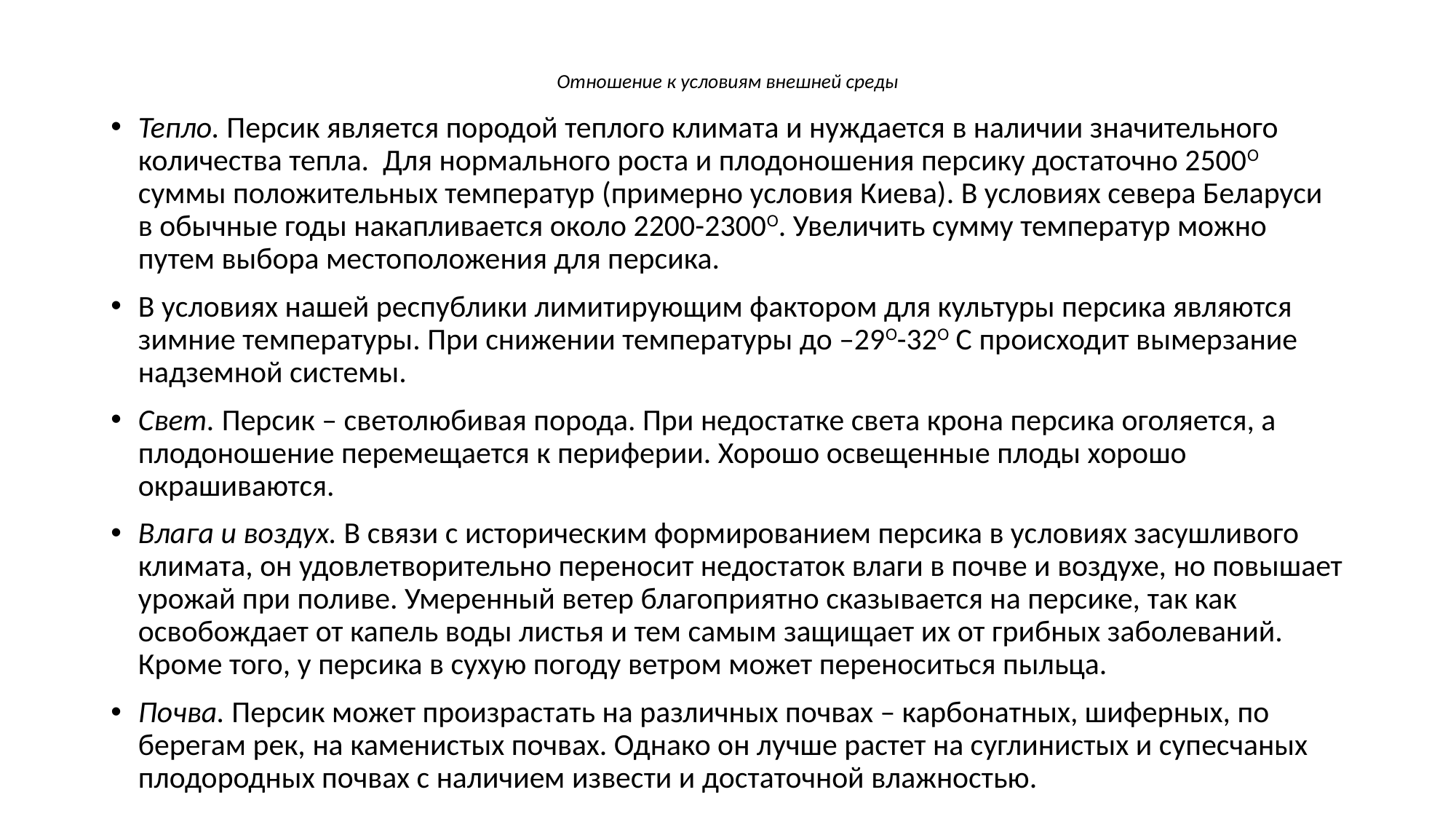

# Отношение к условиям внешней среды
Тепло. Персик является породой теплого климата и нуждается в наличии значительного количества тепла.  Для нормального роста и плодоношения персику достаточно 2500О суммы положительных температур (примерно условия Киева). В условиях севера Беларуси в обычные годы накапливается около 2200-2300О. Увеличить сумму температур можно путем выбора местоположения для персика.
В условиях нашей республики лимитирующим фактором для культуры персика являются зимние температуры. При снижении температуры до –29О-32О С происходит вымерзание надземной системы.
Свет. Персик – светолюбивая порода. При недостатке света крона персика оголяется, а плодоношение перемещается к периферии. Хорошо освещенные плоды хорошо окрашиваются.
Влага и воздух. В связи с историческим формированием персика в условиях засушливого климата, он удовлетворительно переносит недостаток влаги в почве и воздухе, но повышает урожай при поливе. Умеренный ветер благоприятно сказывается на персике, так как освобождает от капель воды листья и тем самым защищает их от грибных заболеваний. Кроме того, у персика в сухую погоду ветром может переноситься пыльца.
Почва. Персик может произрастать на различных почвах – карбонатных, шиферных, по берегам рек, на каменистых почвах. Однако он лучше растет на суглинистых и супесчаных плодородных почвах с наличием извести и достаточной влажностью.